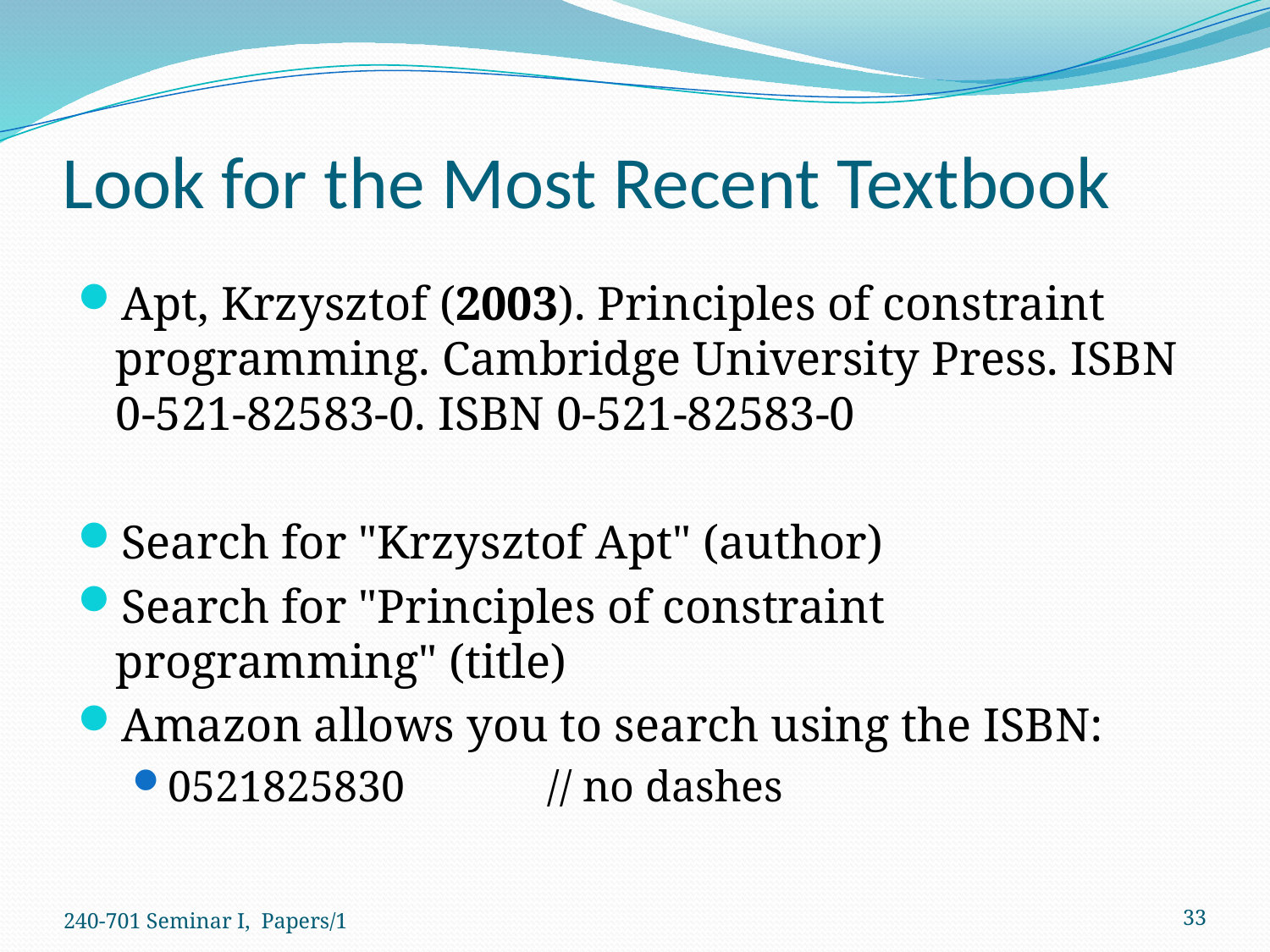

# Look for the Most Recent Textbook
Apt, Krzysztof (2003). Principles of constraint programming. Cambridge University Press. ISBN 0-521-82583-0. ISBN 0-521-82583-0

Search for "Krzysztof Apt" (author)
Search for "Principles of constraint programming" (title)
Amazon allows you to search using the ISBN:
0521825830		// no dashes
240-701 Seminar I,  Papers/1
33